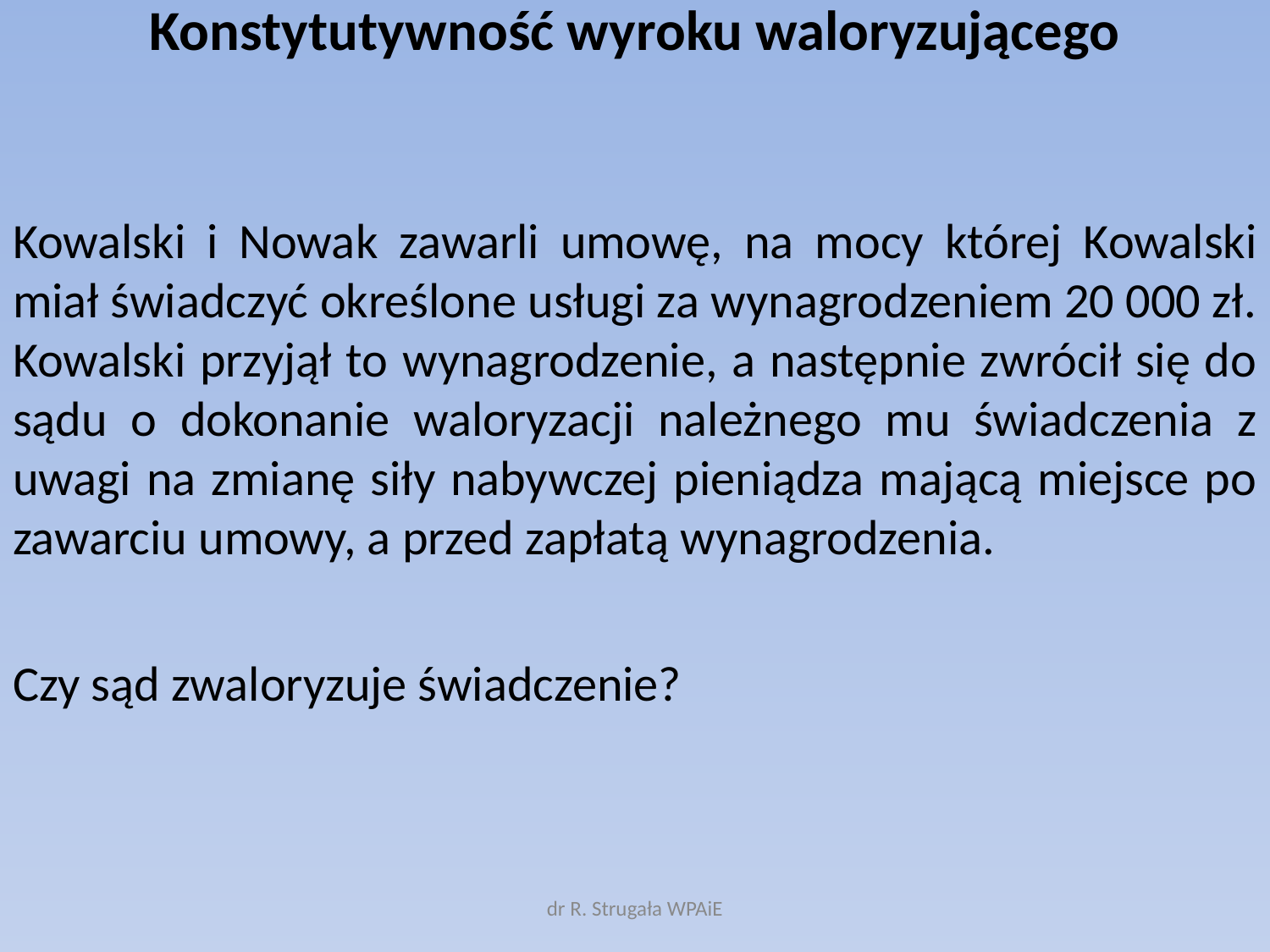

# Konstytutywność wyroku waloryzującego

Kowalski i Nowak zawarli umowę, na mocy której Kowalski miał świadczyć określone usługi za wynagrodzeniem 20 000 zł. Kowalski przyjął to wynagrodzenie, a następnie zwrócił się do sądu o dokonanie waloryzacji należnego mu świadczenia z uwagi na zmianę siły nabywczej pieniądza mającą miejsce po zawarciu umowy, a przed zapłatą wynagrodzenia.

Czy sąd zwaloryzuje świadczenie?

dr R. Strugała WPAiE